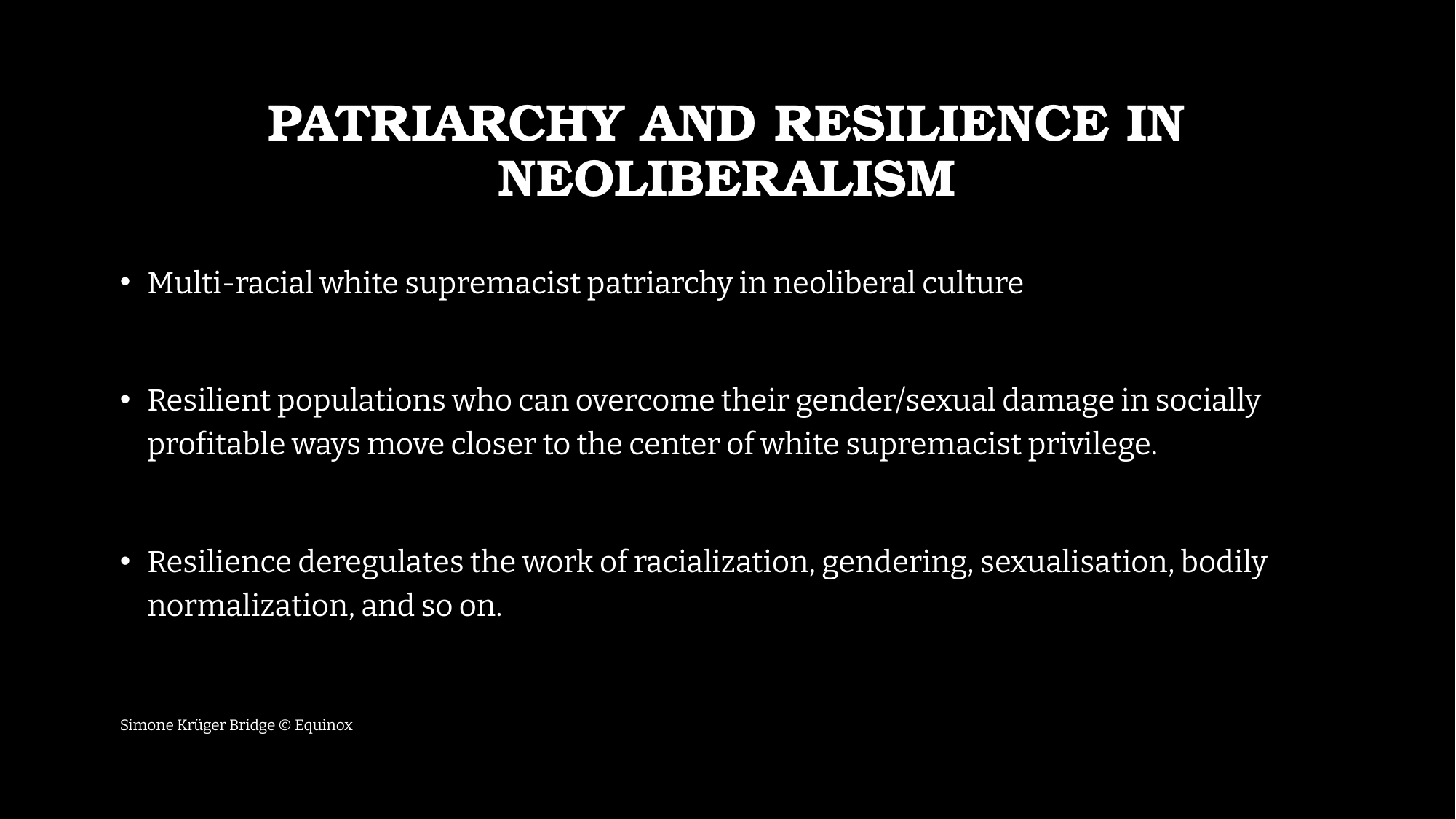

# Patriarchy and Resilience in Neoliberalism
Multi-racial white supremacist patriarchy in neoliberal culture

Resilient populations who can overcome their gender/sexual damage in socially profitable ways move closer to the center of white supremacist privilege.

Resilience deregulates the work of racialization, gendering, sexualisation, bodily normalization, and so on.

Simone Krüger Bridge © Equinox